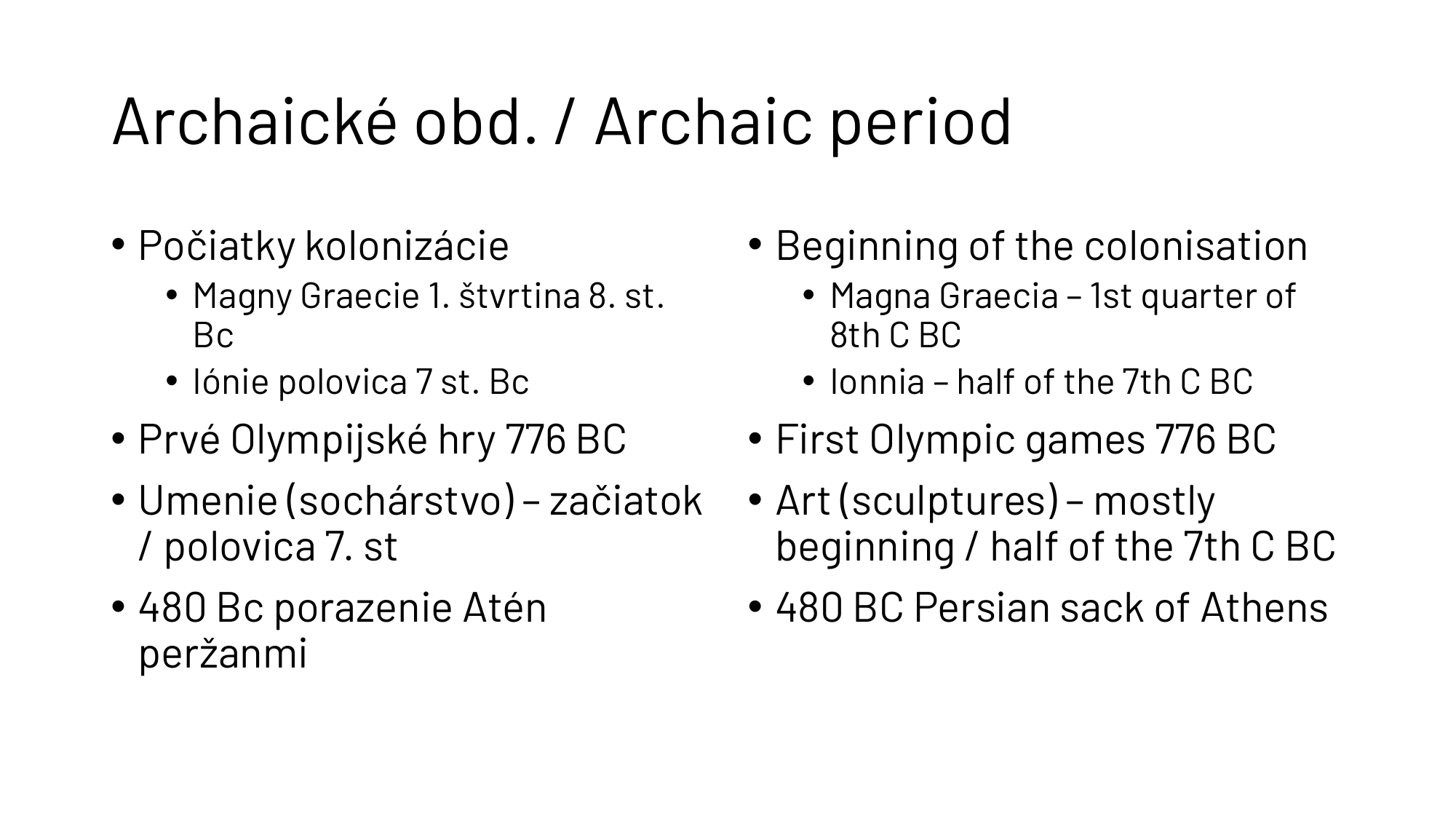

# Archaické obd. / Archaic period
Počiatky kolonizácie
Magny Graecie 1. štvrtina 8. st. Bc
Iónie polovica 7 st. Bc
Prvé Olympijské hry 776 BC
Umenie (sochárstvo) – začiatok / polovica 7. st
480 Bc porazenie Atén peržanmi

Beginning of the colonisation
Magna Graecia – 1st quarter of 8th C BC
Ionnia – half of the 7th C BC
First Olympic games 776 BC
Art (sculptures) – mostly beginning / half of the 7th C BC
480 BC Persian sack of Athens